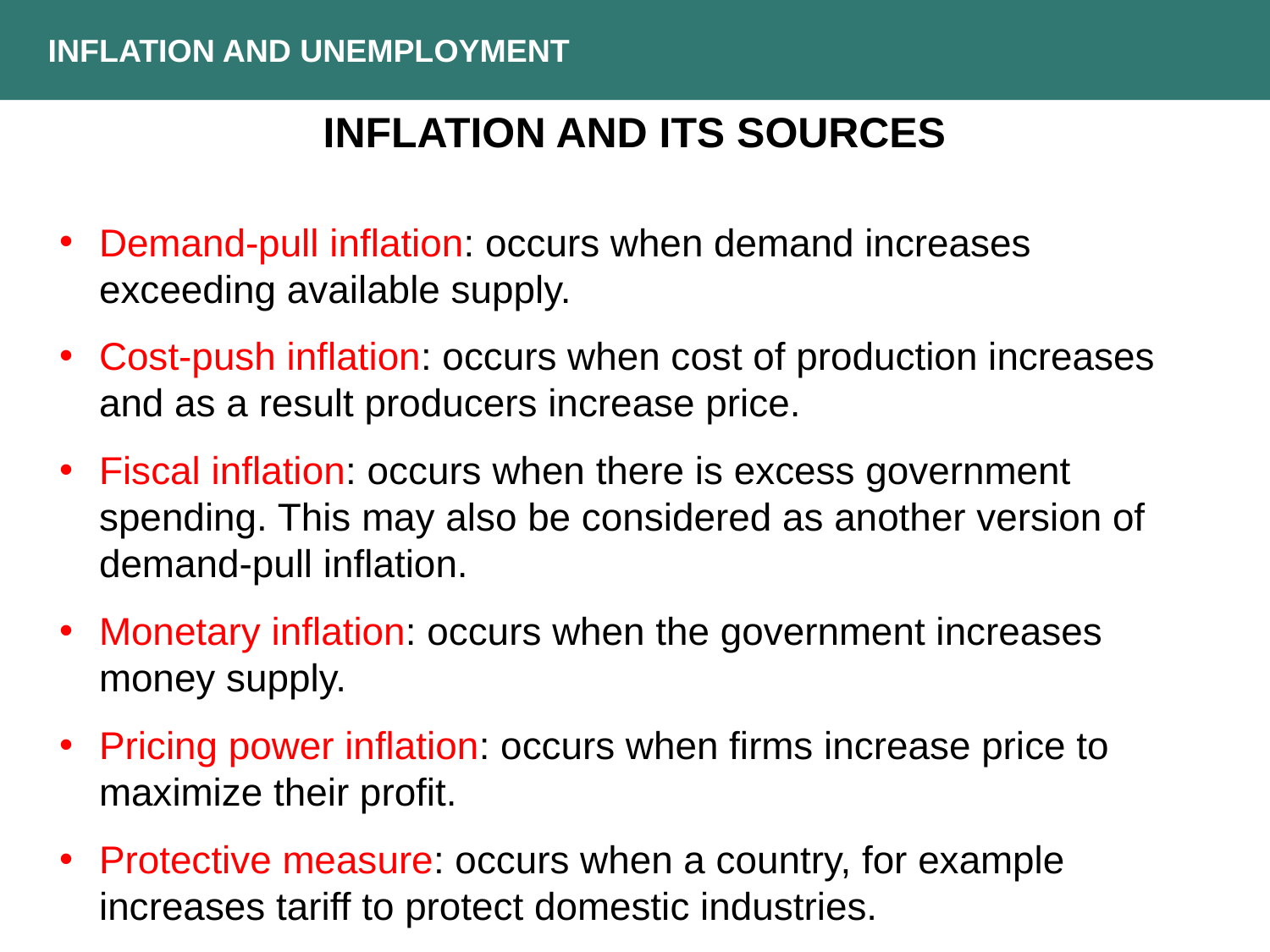

INFLATION AND UNEMPLOYMENT
INFLATION AND ITS SOURCES
Demand-pull inflation: occurs when demand increases exceeding available supply.

Cost-push inflation: occurs when cost of production increases and as a result producers increase price.

Fiscal inflation: occurs when there is excess government spending. This may also be considered as another version of demand-pull inflation.

Monetary inflation: occurs when the government increases money supply.

Pricing power inflation: occurs when firms increase price to maximize their profit.

Protective measure: occurs when a country, for example increases tariff to protect domestic industries.